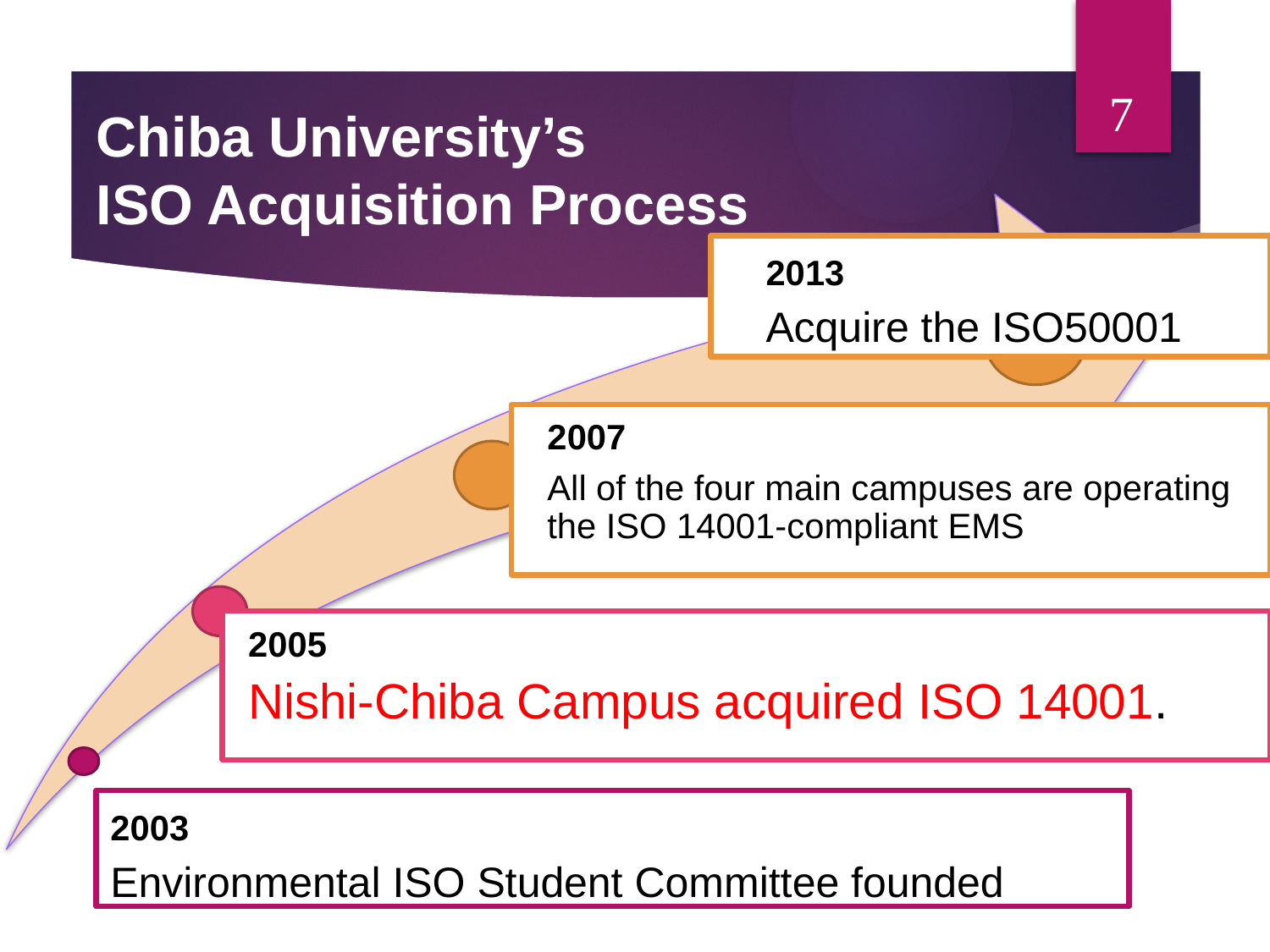

7
Chiba University’s
ISO Acquisition Process

2013
Acquire the ISO50001

2007
All of the four main campuses are operating the ISO 14001-compliant EMS

2005
Nishi-Chiba Campus acquired ISO 14001.

2003
Environmental ISO Student Committee founded
7